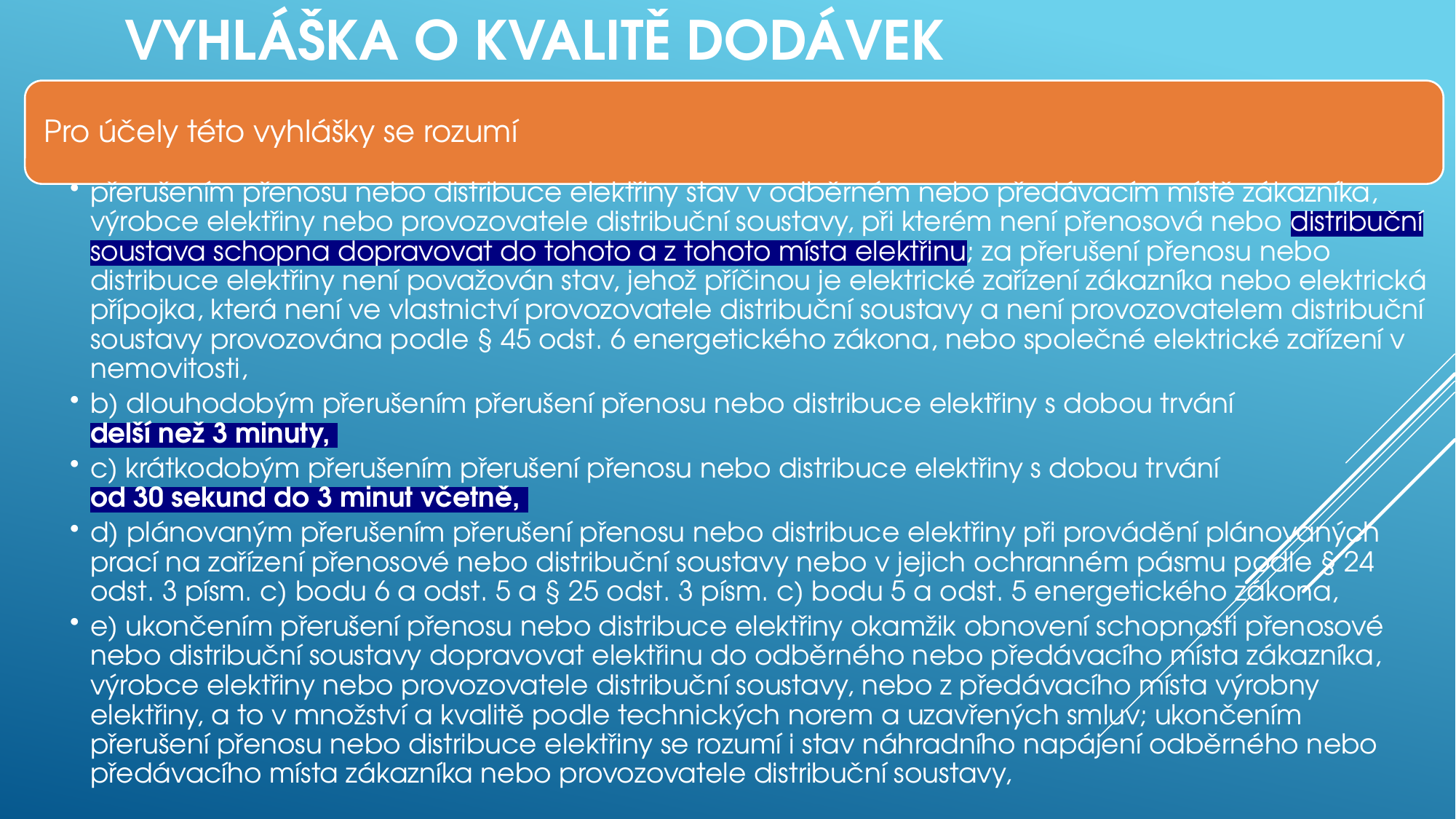

# VYHLÁŠKA O kvalitě dodávek
Pro účely této vyhlášky se rozumí
přerušením přenosu nebo distribuce elektřiny stav v odběrném nebo předávacím místě zákazníka, výrobce elektřiny nebo provozovatele distribuční soustavy, při kterém není přenosová nebo distribuční soustava schopna dopravovat do tohoto a z tohoto místa elektřinu; za přerušení přenosu nebo distribuce elektřiny není považován stav, jehož příčinou je elektrické zařízení zákazníka nebo elektrická přípojka, která není ve vlastnictví provozovatele distribuční soustavy a není provozovatelem distribuční soustavy provozována podle § 45 odst. 6 energetického zákona, nebo společné elektrické zařízení v nemovitosti,
b) dlouhodobým přerušením přerušení přenosu nebo distribuce elektřiny s dobou trvání                  delší než 3 minuty,
c) krátkodobým přerušením přerušení přenosu nebo distribuce elektřiny s dobou trvání                       od 30 sekund do 3 minut včetně,
d) plánovaným přerušením přerušení přenosu nebo distribuce elektřiny při provádění plánovaných prací na zařízení přenosové nebo distribuční soustavy nebo v jejich ochranném pásmu podle § 24 odst. 3 písm. c) bodu 6 a odst. 5 a § 25 odst. 3 písm. c) bodu 5 a odst. 5 energetického zákona,
e) ukončením přerušení přenosu nebo distribuce elektřiny okamžik obnovení schopnosti přenosové nebo distribuční soustavy dopravovat elektřinu do odběrného nebo předávacího místa zákazníka, výrobce elektřiny nebo provozovatele distribuční soustavy, nebo z předávacího místa výrobny elektřiny, a to v množství a kvalitě podle technických norem a uzavřených smluv; ukončením přerušení přenosu nebo distribuce elektřiny se rozumí i stav náhradního napájení odběrného nebo předávacího místa zákazníka nebo provozovatele distribuční soustavy,